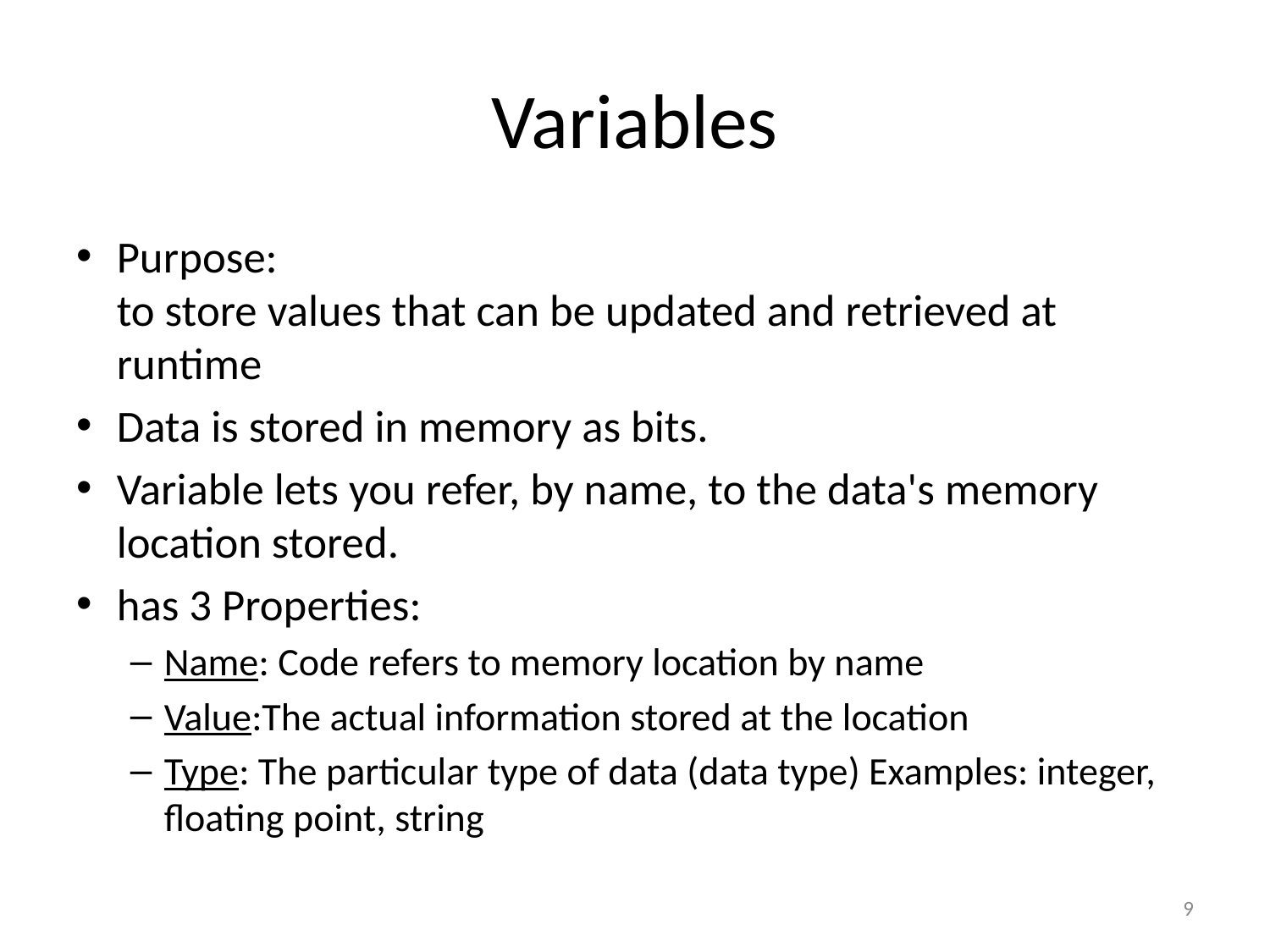

# Variables
Purpose:
to store values that can be updated and retrieved at runtime
Data is stored in memory as bits.
Variable lets you refer, by name, to the data's memory location stored.
has 3 Properties:
Name: Code refers to memory location by name
Value:The actual information stored at the location
Type: The particular type of data (data type) Examples: integer, floating point, string

9